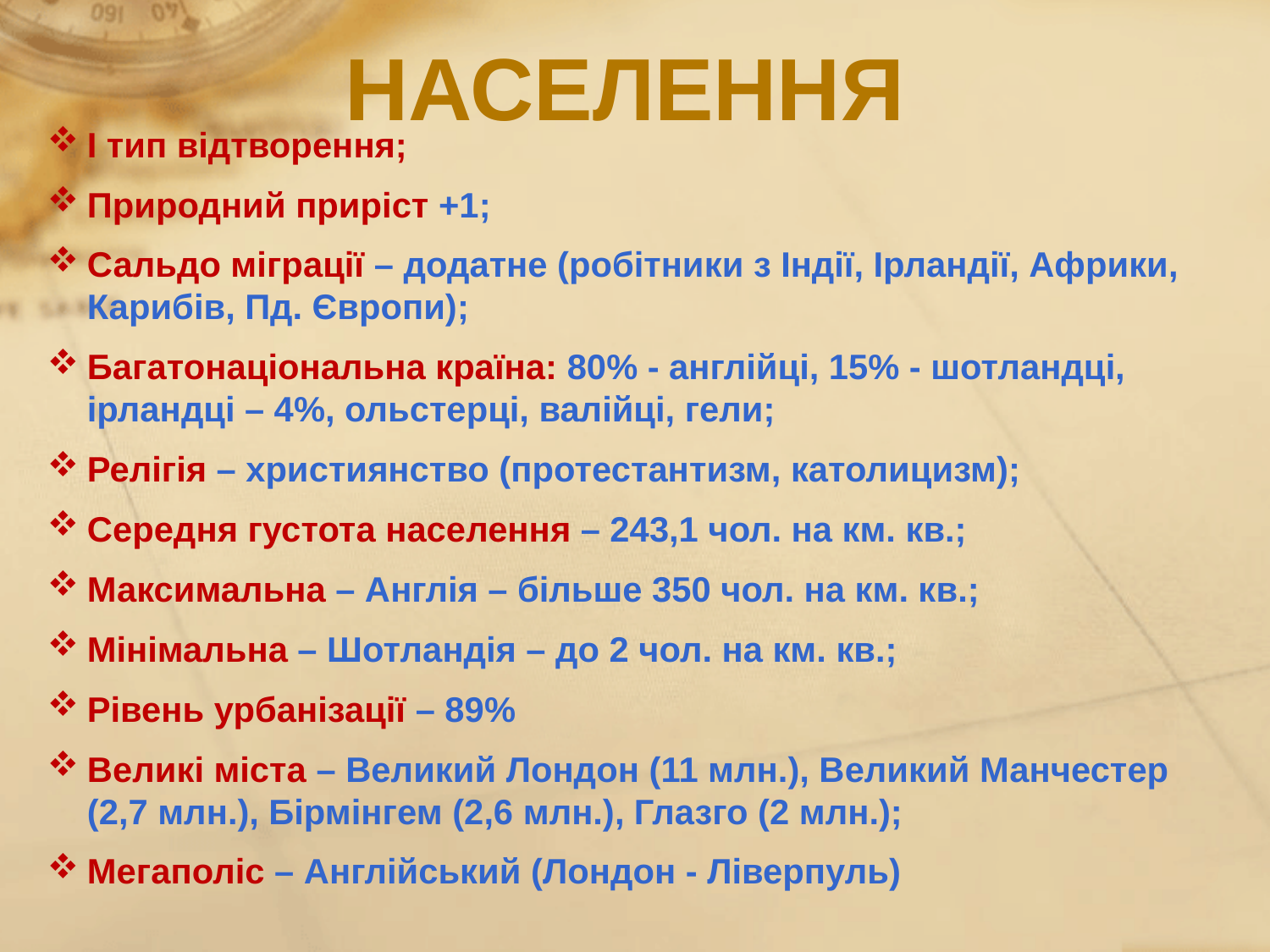

НАСЕЛЕННЯ
І тип відтворення;
Природний приріст +1;
Сальдо міграції – додатне (робітники з Індії, Ірландії, Африки, Карибів, Пд. Європи);
Багатонаціональна країна: 80% - англійці, 15% - шотландці, ірландці – 4%, ольстерці, валійці, гели;
Релігія – християнство (протестантизм, католицизм);
Середня густота населення – 243,1 чол. на км. кв.;
Максимальна – Англія – більше 350 чол. на км. кв.;
Мінімальна – Шотландія – до 2 чол. на км. кв.;
Рівень урбанізації – 89%
Великі міста – Великий Лондон (11 млн.), Великий Манчестер (2,7 млн.), Бірмінгем (2,6 млн.), Глазго (2 млн.);
Мегаполіс – Англійський (Лондон - Ліверпуль)